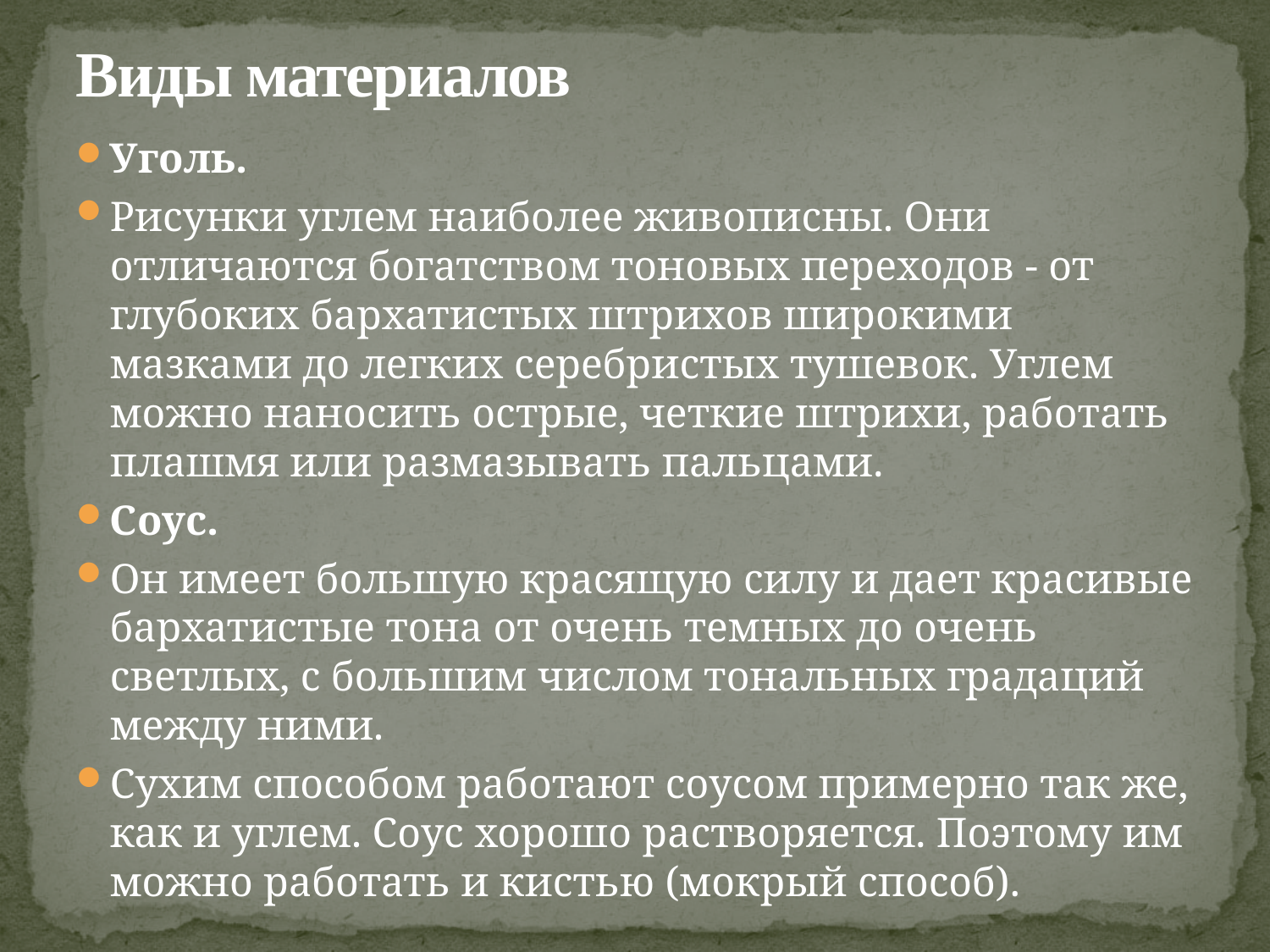

# Виды материалов
Уголь.
Рисунки углем наиболее живописны. Они отличаются богатством тоновых переходов - от глубоких бархатистых штрихов широкими мазками до легких серебристых тушевок. Углем можно наносить острые, четкие штрихи, работать плашмя или размазывать пальцами.
Соус.
Он имеет большую красящую силу и дает красивые бархатистые тона от очень темных до очень светлых, с большим числом тональных градаций между ними.
Сухим способом работают соусом примерно так же, как и углем. Соус хорошо растворяется. Поэтому им можно работать и кистью (мокрый способ).